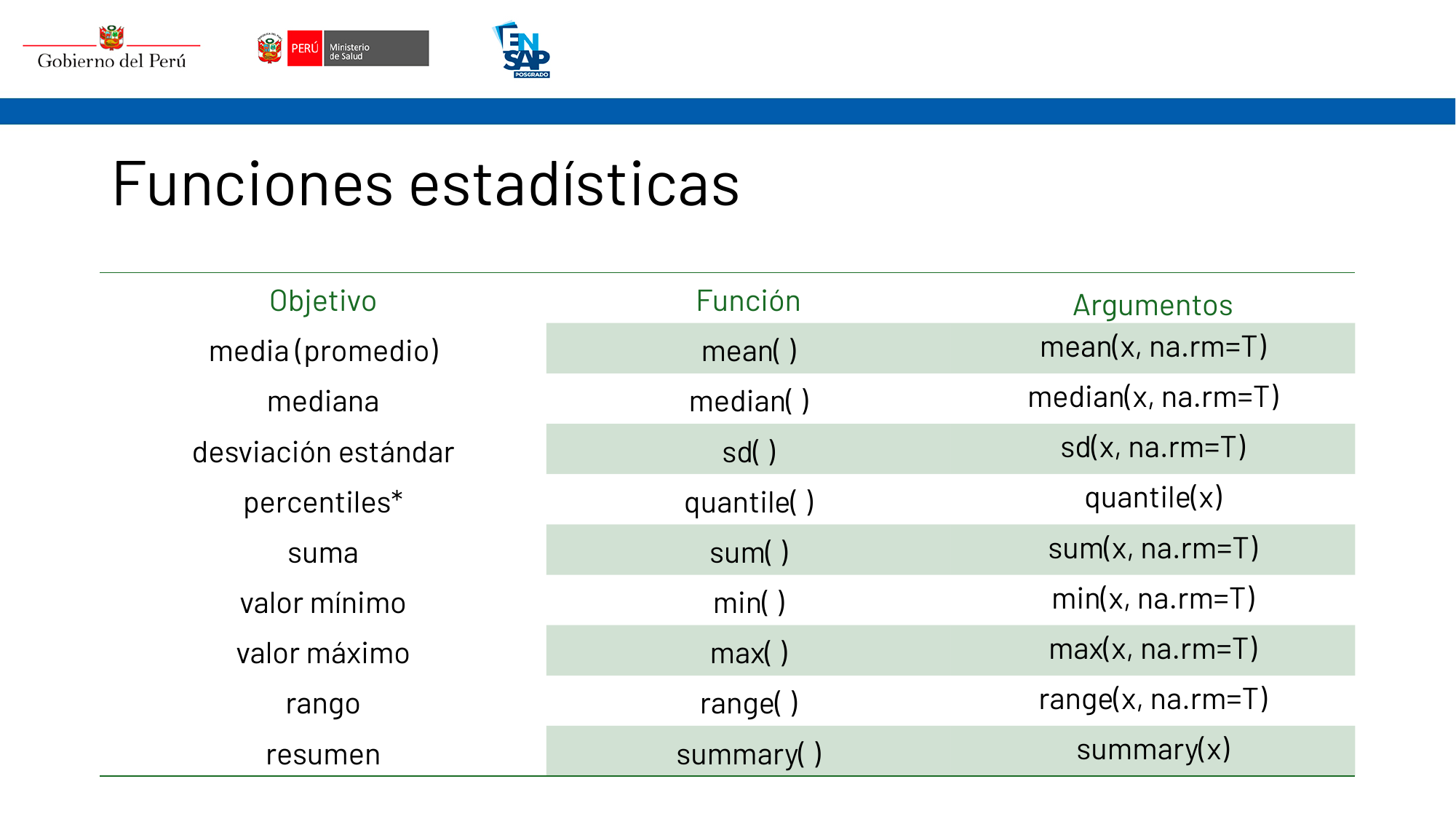

# Funciones estadísticas
| Objetivo | Función | Argumentos |
| --- | --- | --- |
| media (promedio) | mean( ) | mean(x, na.rm=T) |
| mediana | median( ) | median(x, na.rm=T) |
| desviación estándar | sd( ) | sd(x, na.rm=T) |
| percentiles\* | quantile( ) | quantile(x) |
| suma | sum( ) | sum(x, na.rm=T) |
| valor mínimo | min( ) | min(x, na.rm=T) |
| valor máximo | max( ) | max(x, na.rm=T) |
| rango | range( ) | range(x, na.rm=T) |
| resumen | summary( ) | summary(x) |